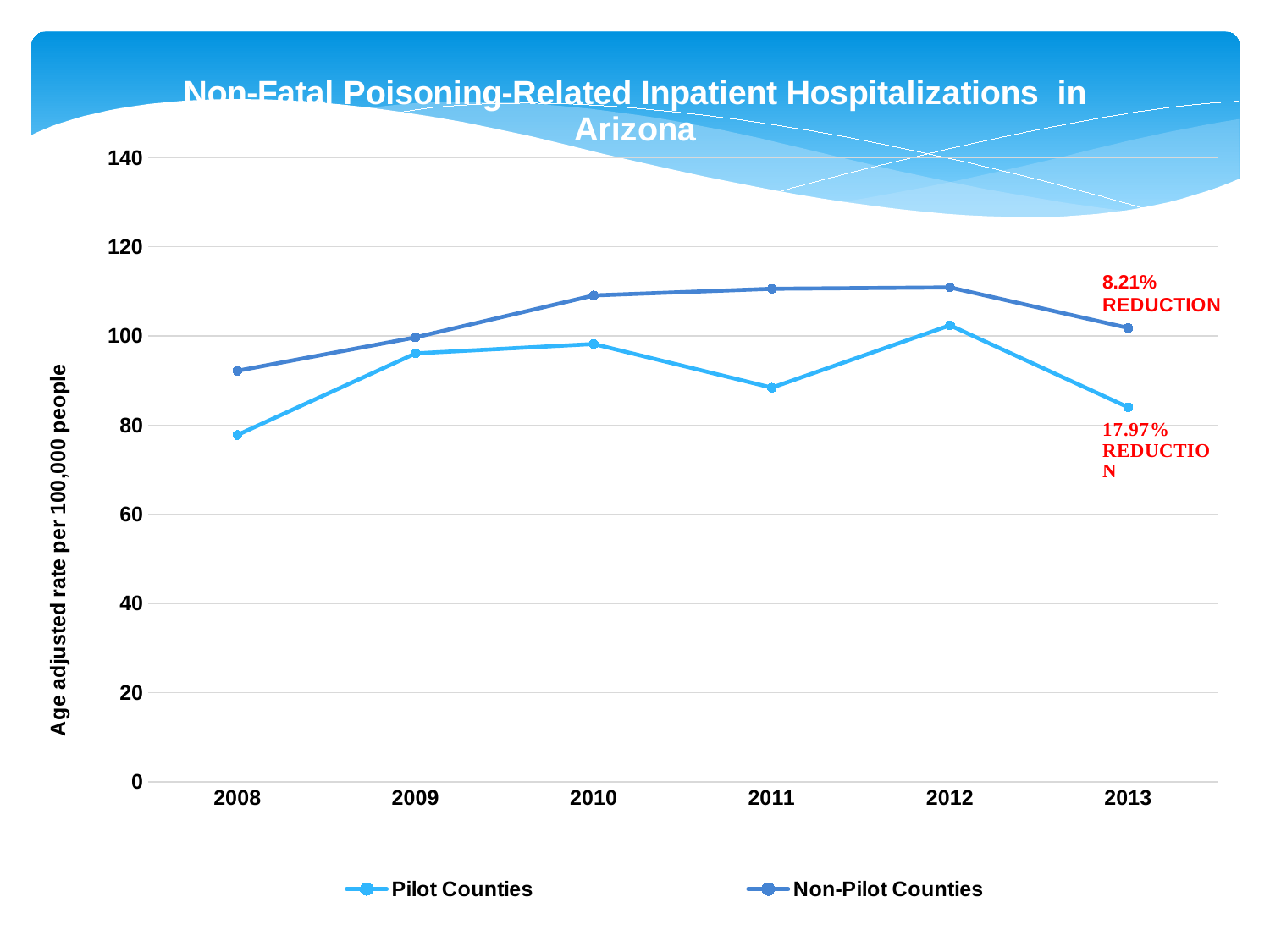

### Chart: Non-Fatal Poisoning-Related Inpatient Hospitalizations  in Arizona

| Category | Pilot Counties | Non-Pilot Counties |
|---|---|---|
| 2008 | 77.8 | 92.2 |
| 2009 | 96.1 | 99.7 |
| 2010 | 98.2 | 109.1 |
| 2011 | 88.4 | 110.6 |
| 2012 | 102.4 | 110.9 |
| 2013 | 84.0 | 101.8 |